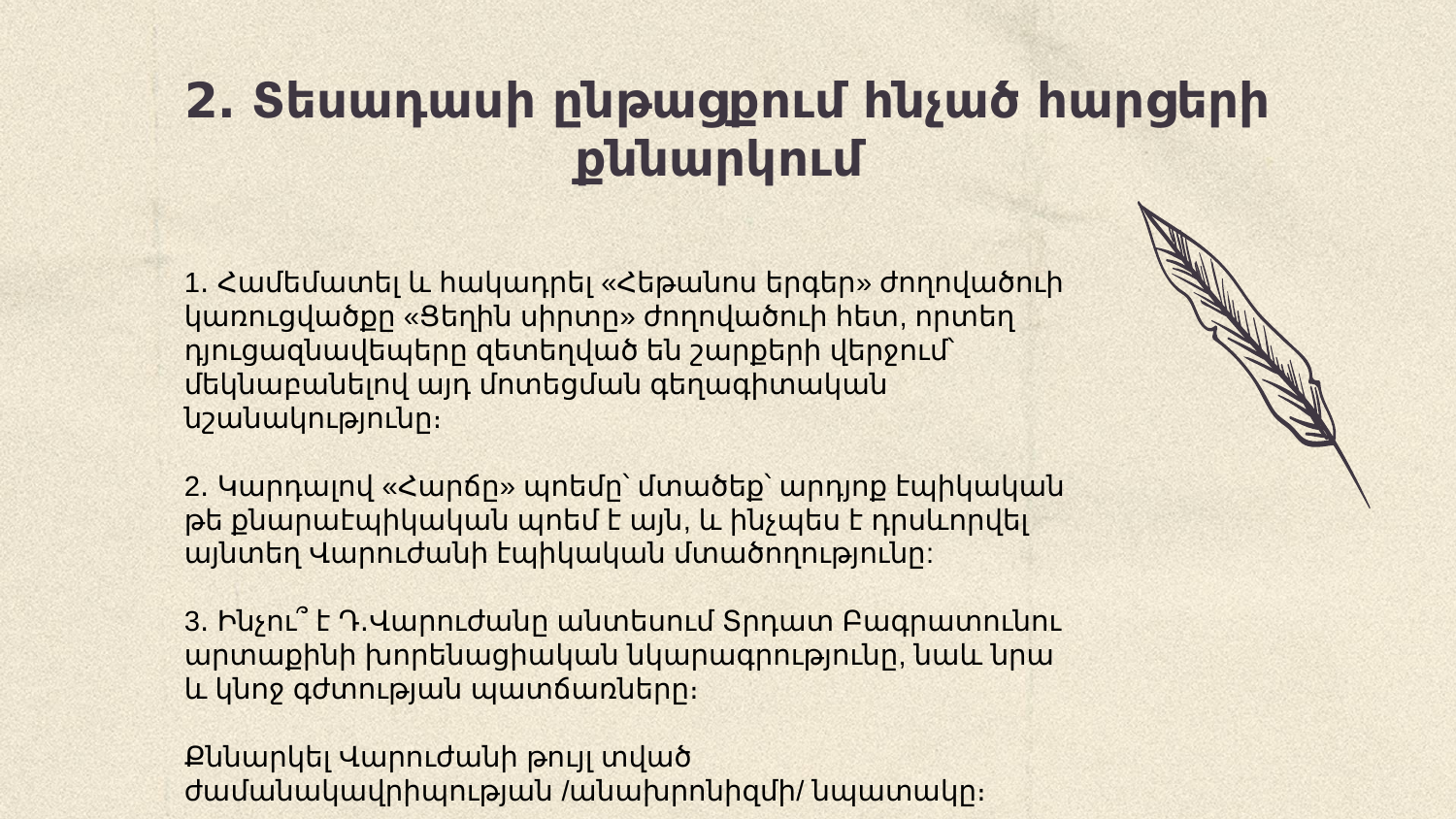

# 2․ Տեսադասի ընթացքում հնչած հարցերի քննարկում

1․ Համեմատել և հակադրել «Հեթանոս երգեր» ժողովածուի կառուցվածքը «Ցեղին սիրտը» ժողովածուի հետ, որտեղ դյուցազնավեպերը զետեղված են շարքերի վերջում՝ մեկնաբանելով այդ մոտեցման գեղագիտական նշանակությունը։
2․ Կարդալով «Հարճը» պոեմը՝ մտածեք՝ արդյոք էպիկական թե քնարաէպիկական պոեմ է այն, և ինչպես է դրսևորվել այնտեղ Վարուժանի էպիկական մտածողությունը:

3․ Ինչու՞ է Դ․Վարուժանը անտեսում Տրդատ Բագրատունու արտաքինի խորենացիական նկարագրությունը, նաև նրա և կնոջ գժտության պատճառները։

Քննարկել Վարուժանի թույլ տված ժամանակավրիպության /անախրոնիզմի/ նպատակը։